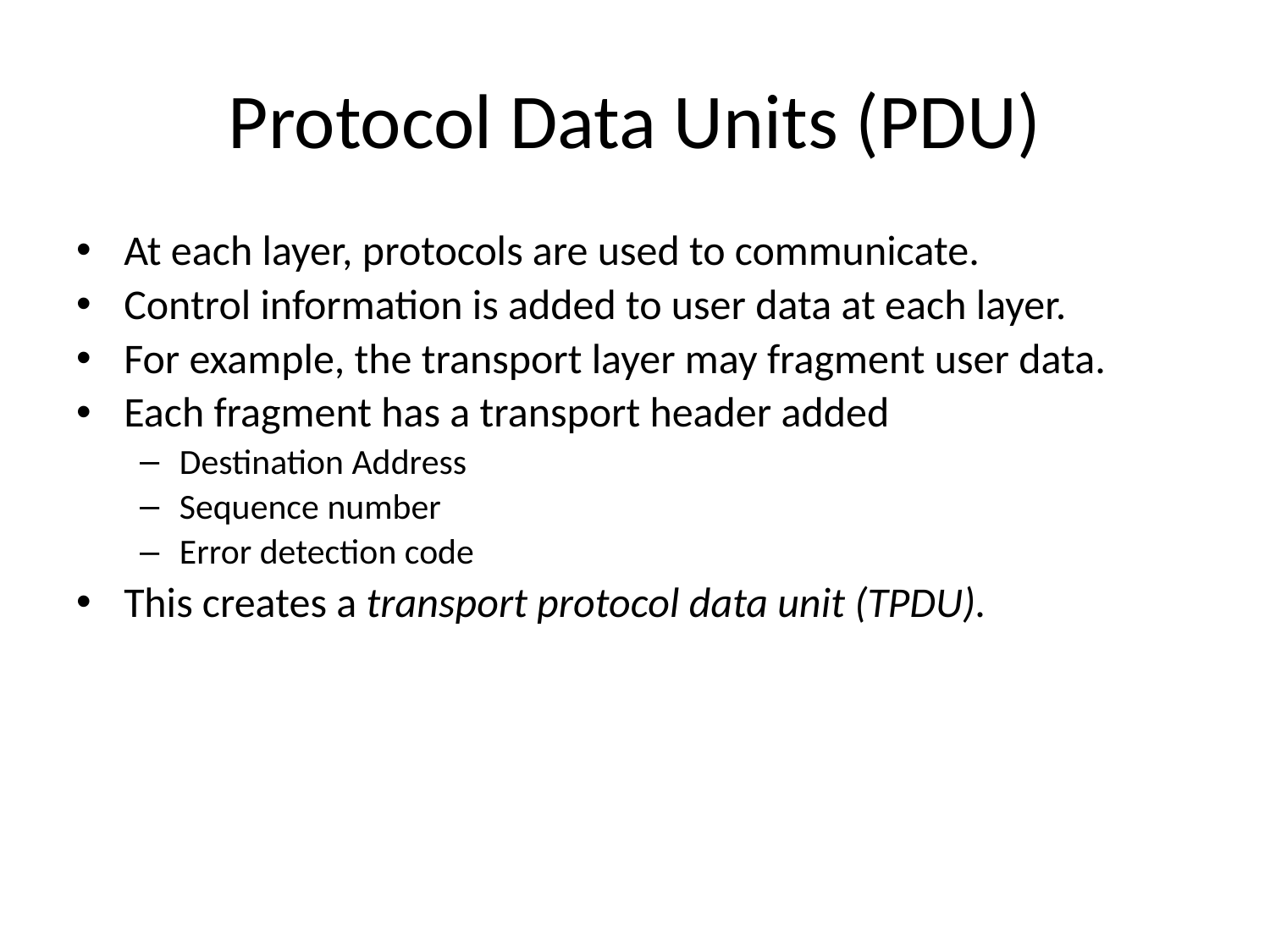

# Protocol Data Units (PDU)
At each layer, protocols are used to communicate.
Control information is added to user data at each layer.
For example, the transport layer may fragment user data.
Each fragment has a transport header added
Destination Address
Sequence number
Error detection code
This creates a transport protocol data unit (TPDU).